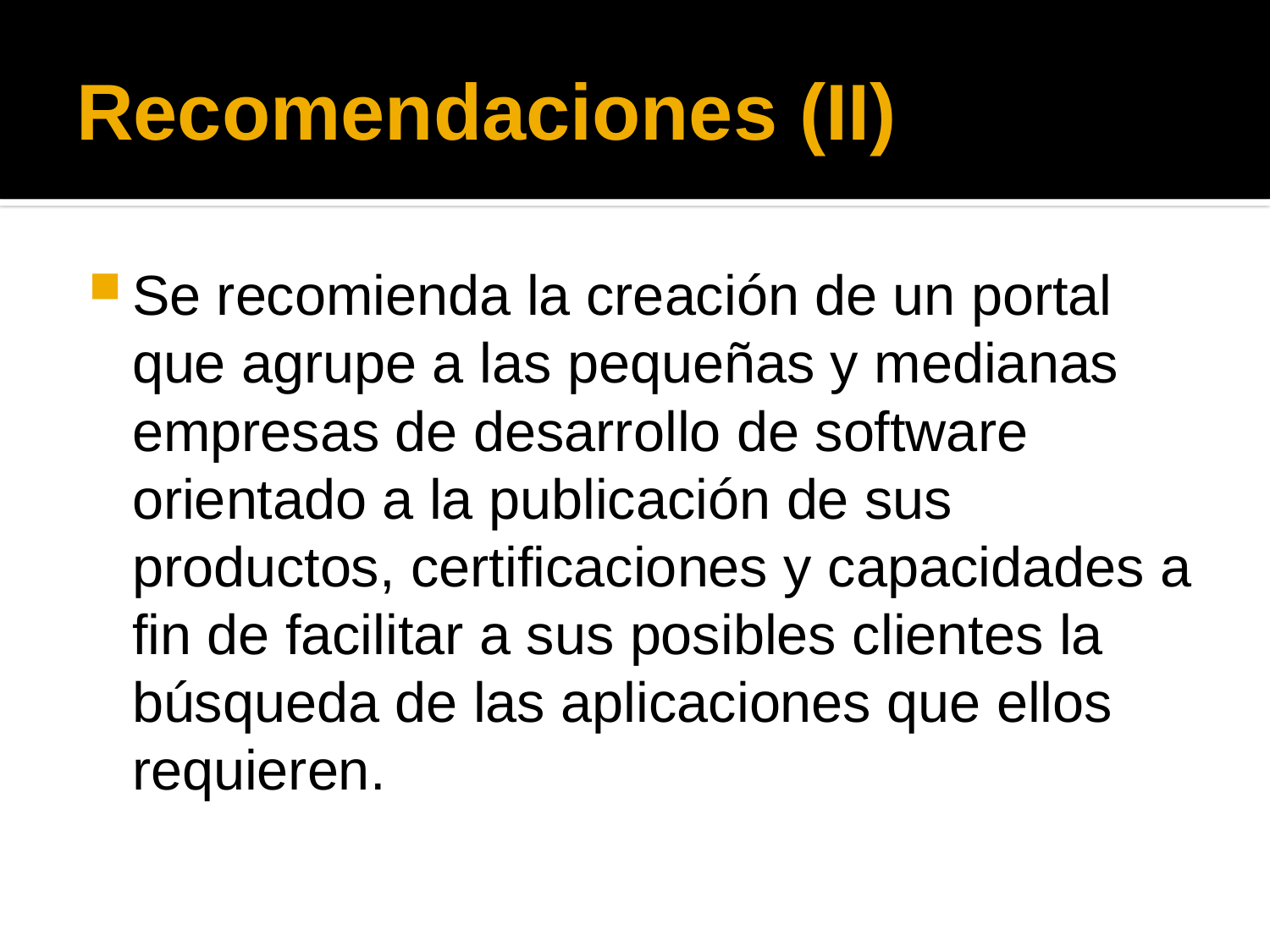

# Recomendaciones (II)
Se recomienda la creación de un portal que agrupe a las pequeñas y medianas empresas de desarrollo de software orientado a la publicación de sus productos, certificaciones y capacidades a fin de facilitar a sus posibles clientes la búsqueda de las aplicaciones que ellos requieren.